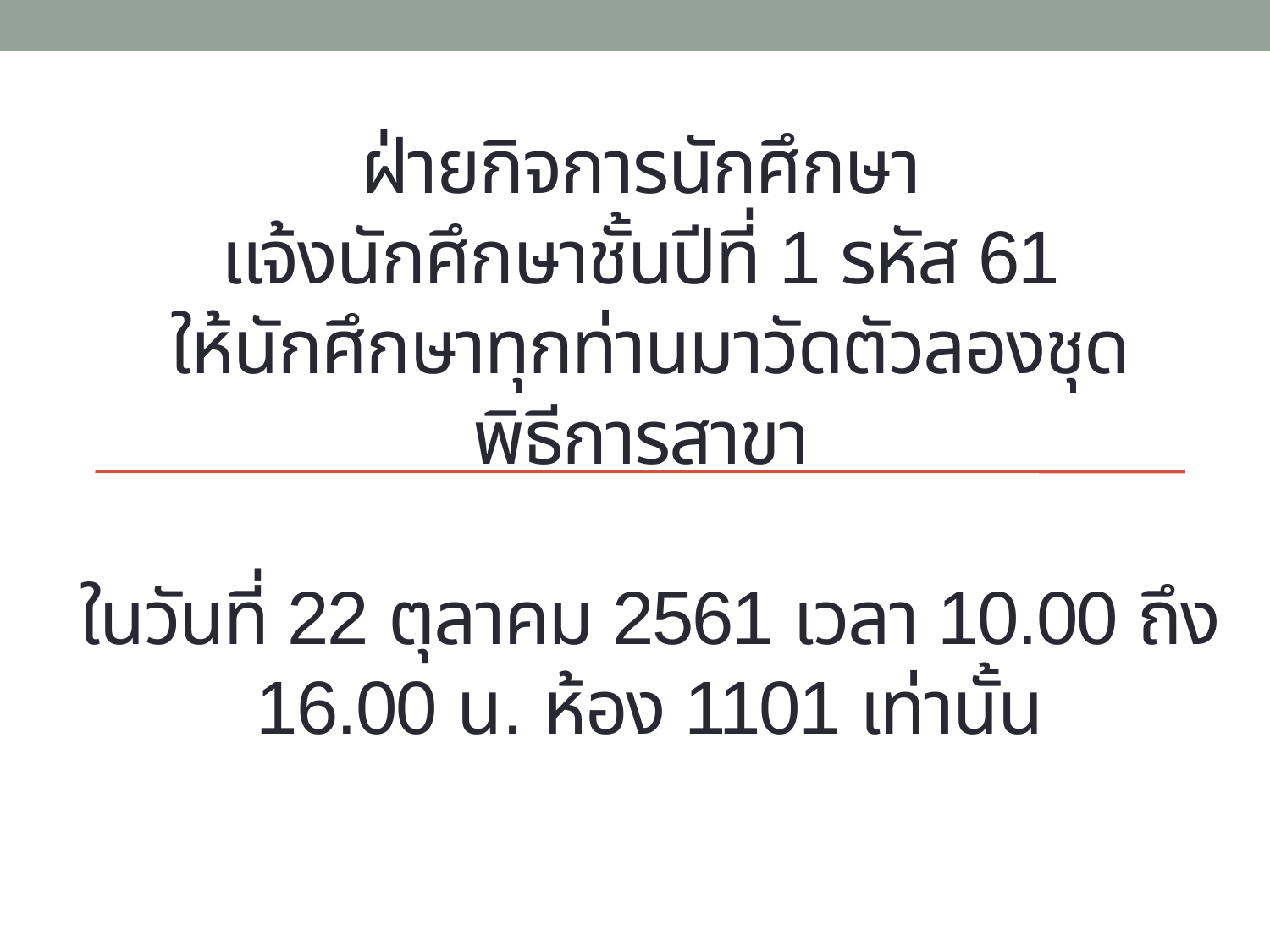

# ฝ่ายกิจการนักศึกษา แจ้งนักศึกษาชั้นปีที่ 1 รหัส 61 ให้นักศึกษาทุกท่านมาวัดตัวลองชุดพิธีการสาขา ในวันที่ 22 ตุลาคม 2561 เวลา 10.00 ถึง 16.00 น. ห้อง 1101 เท่านั้น